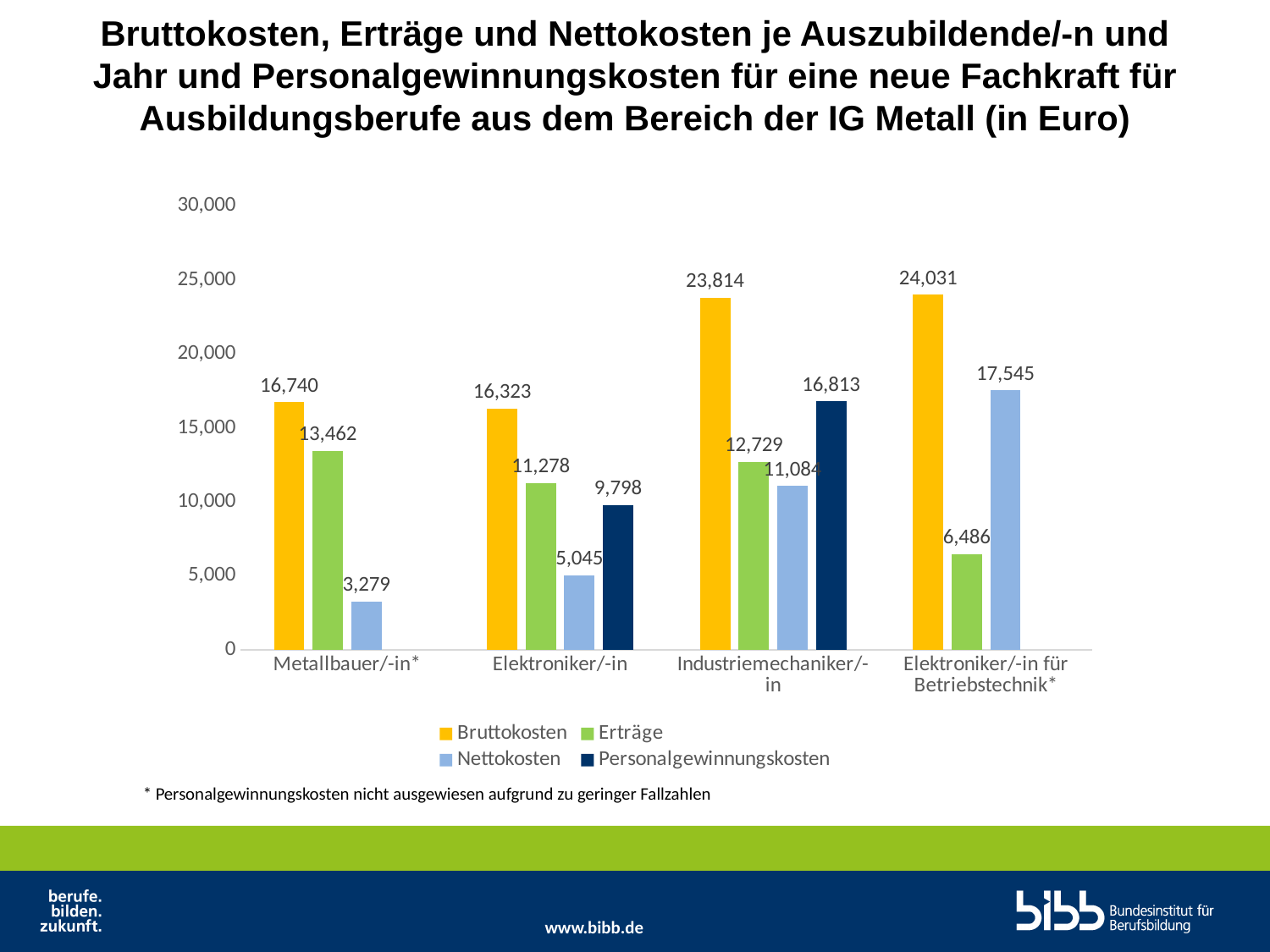

Bruttokosten, Erträge und Nettokosten je Auszubildende/-n und Jahr und Personalgewinnungskosten für eine neue Fachkraft für Ausbildungsberufe aus dem Bereich der IG Metall (in Euro)

### Chart

| Category | Bruttokosten | Erträge | Nettokosten | Personalgewinnungskosten |
|---|---|---|---|---|
| Metallbauer/-in* | 16740.0 | 13462.0 | 3279.0 | None |
| Elektroniker/-in | 16323.0 | 11278.0 | 5045.0 | 9798.0 |
| Industriemechaniker/-in | 23814.0 | 12729.0 | 11084.0 | 16813.0 |
| Elektroniker/-in für Betriebstechnik* | 24031.0 | 6486.0 | 17545.0 | None |
* Personalgewinnungskosten nicht ausgewiesen aufgrund zu geringer Fallzahlen